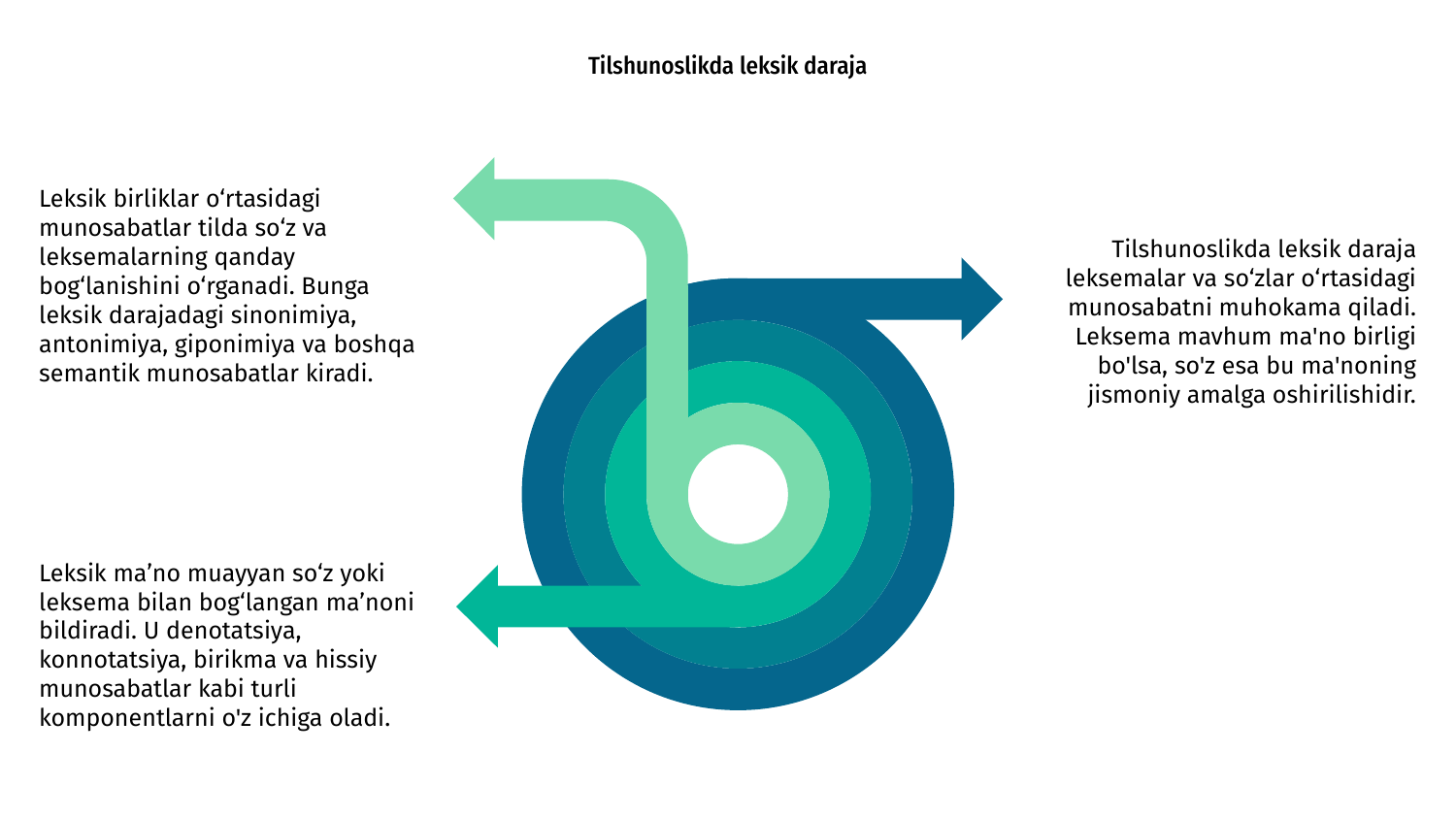

# Tilshunoslikda leksik daraja
Leksik birliklar o‘rtasidagi munosabatlar tilda so‘z va leksemalarning qanday bog‘lanishini o‘rganadi. Bunga leksik darajadagi sinonimiya, antonimiya, giponimiya va boshqa semantik munosabatlar kiradi.
Tilshunoslikda leksik daraja leksemalar va so‘zlar o‘rtasidagi munosabatni muhokama qiladi. Leksema mavhum ma'no birligi bo'lsa, so'z esa bu ma'noning jismoniy amalga oshirilishidir.

Leksik ma’no muayyan so‘z yoki leksema bilan bog‘langan ma’noni bildiradi. U denotatsiya, konnotatsiya, birikma va hissiy munosabatlar kabi turli komponentlarni o'z ichiga oladi.